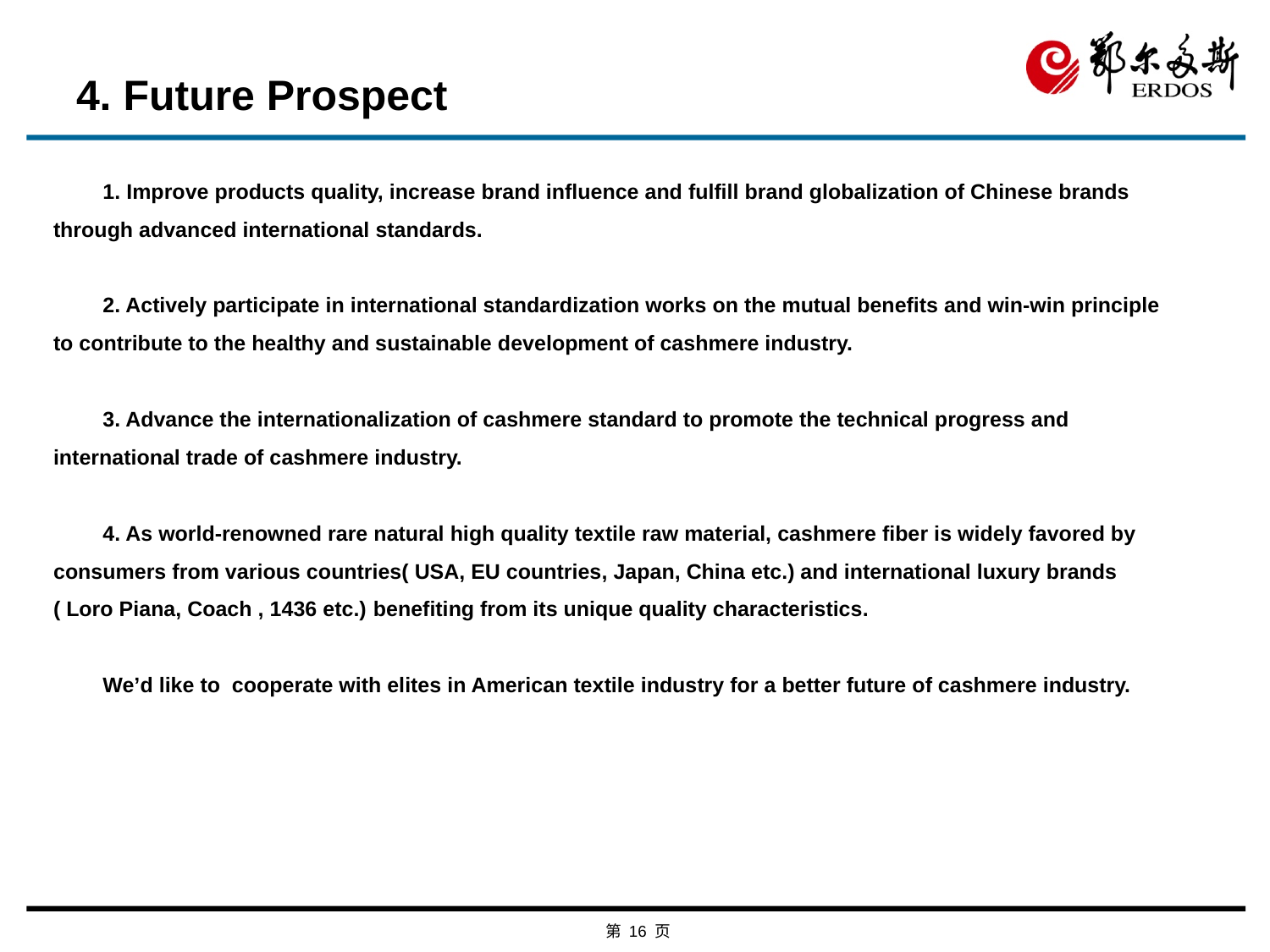

# 4. Future Prospect
1. Improve products quality, increase brand influence and fulfill brand globalization of Chinese brands through advanced international standards.

2. Actively participate in international standardization works on the mutual benefits and win-win principle to contribute to the healthy and sustainable development of cashmere industry.

3. Advance the internationalization of cashmere standard to promote the technical progress and international trade of cashmere industry.

4. As world-renowned rare natural high quality textile raw material, cashmere fiber is widely favored by consumers from various countries( USA, EU countries, Japan, China etc.) and international luxury brands ( Loro Piana, Coach , 1436 etc.) benefiting from its unique quality characteristics.

We’d like to  cooperate with elites in American textile industry for a better future of cashmere industry.